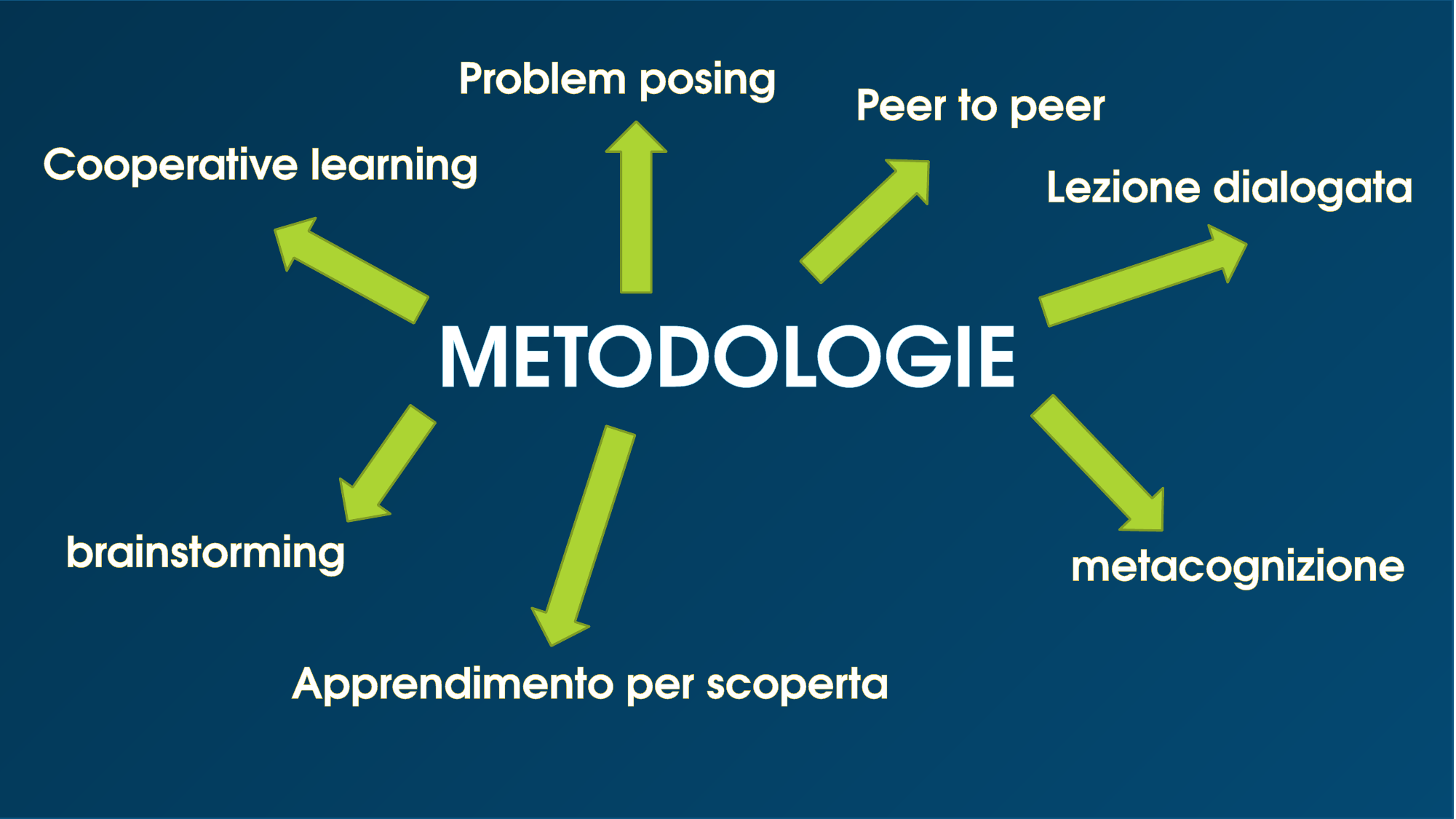

Problem posing
Peer to peer
# metacognizione
Cooperative learning
Lezione dialogata

METODOLOGIE

brainstorming
metacognizione
Apprendimento per scoperta